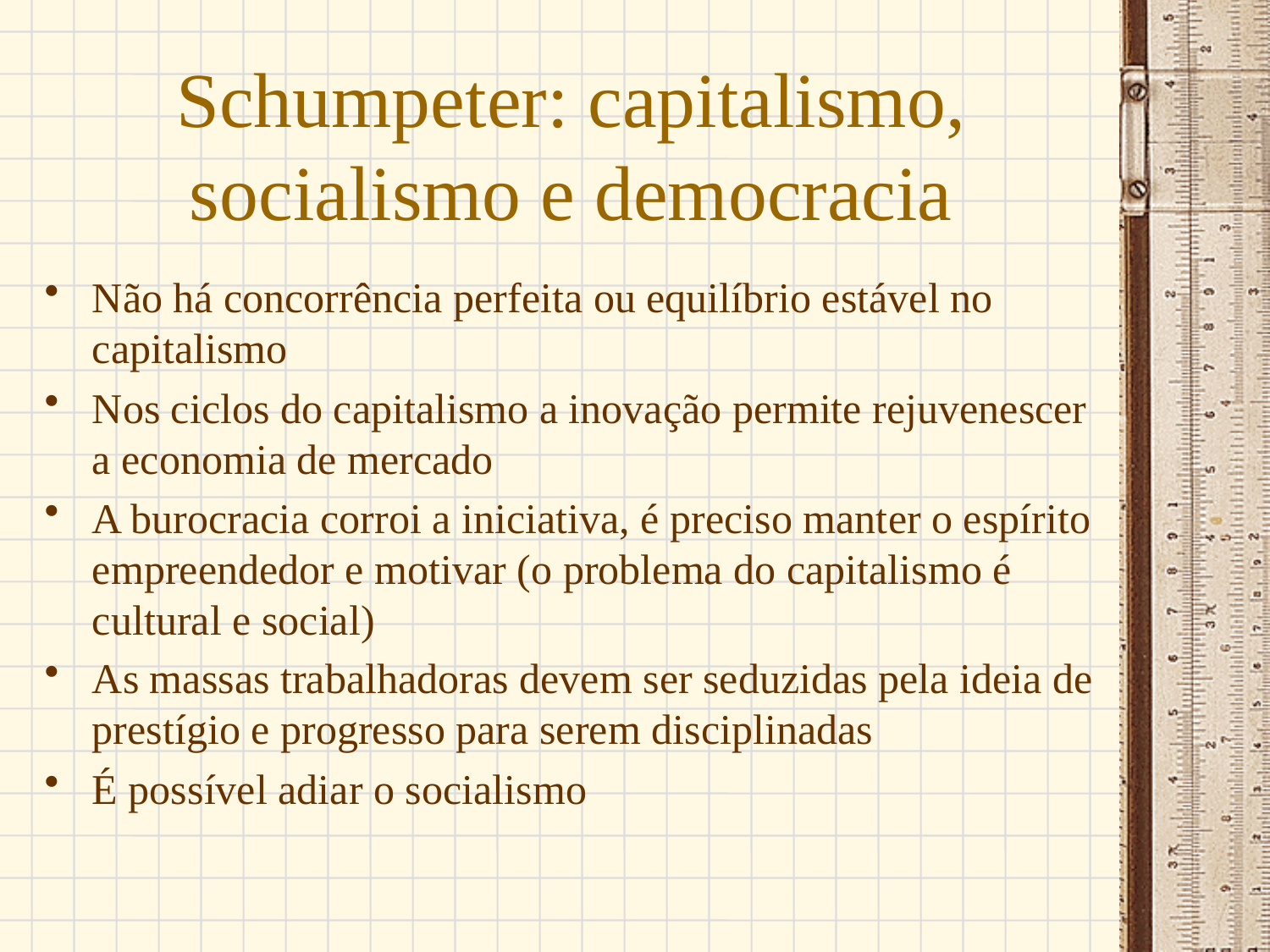

# Schumpeter: capitalismo, socialismo e democracia
Não há concorrência perfeita ou equilíbrio estável no capitalismo
Nos ciclos do capitalismo a inovação permite rejuvenescer a economia de mercado
A burocracia corroi a iniciativa, é preciso manter o espírito empreendedor e motivar (o problema do capitalismo é cultural e social)
As massas trabalhadoras devem ser seduzidas pela ideia de prestígio e progresso para serem disciplinadas
É possível adiar o socialismo